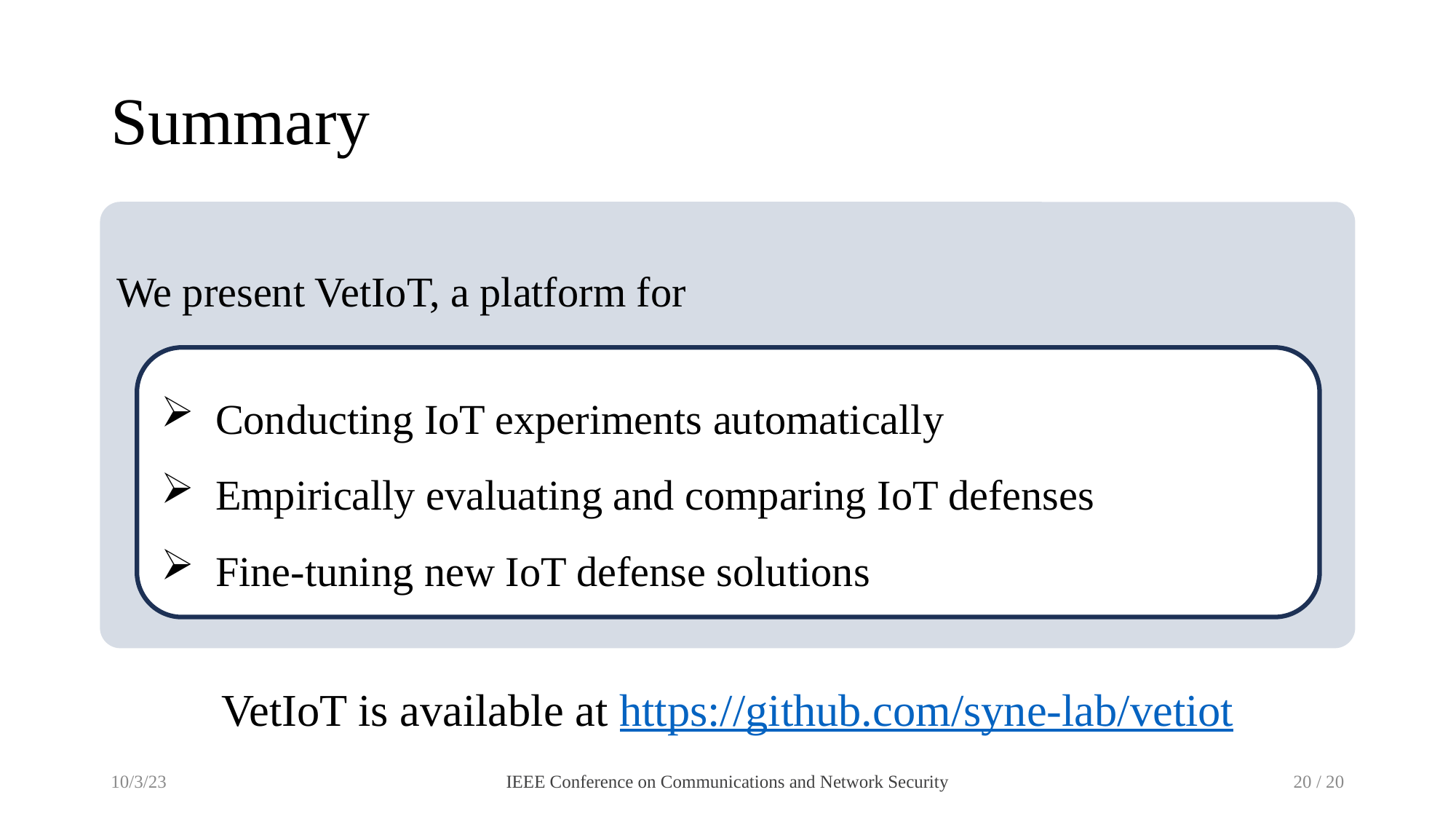

# Summary

We present VetIoT, a platform for
Conducting IoT experiments automatically
Empirically evaluating and comparing IoT defenses
Fine-tuning new IoT defense solutions
VetIoT is available at https://github.com/syne-lab/vetiot
10/3/23
IEEE Conference on Communications and Network Security
20